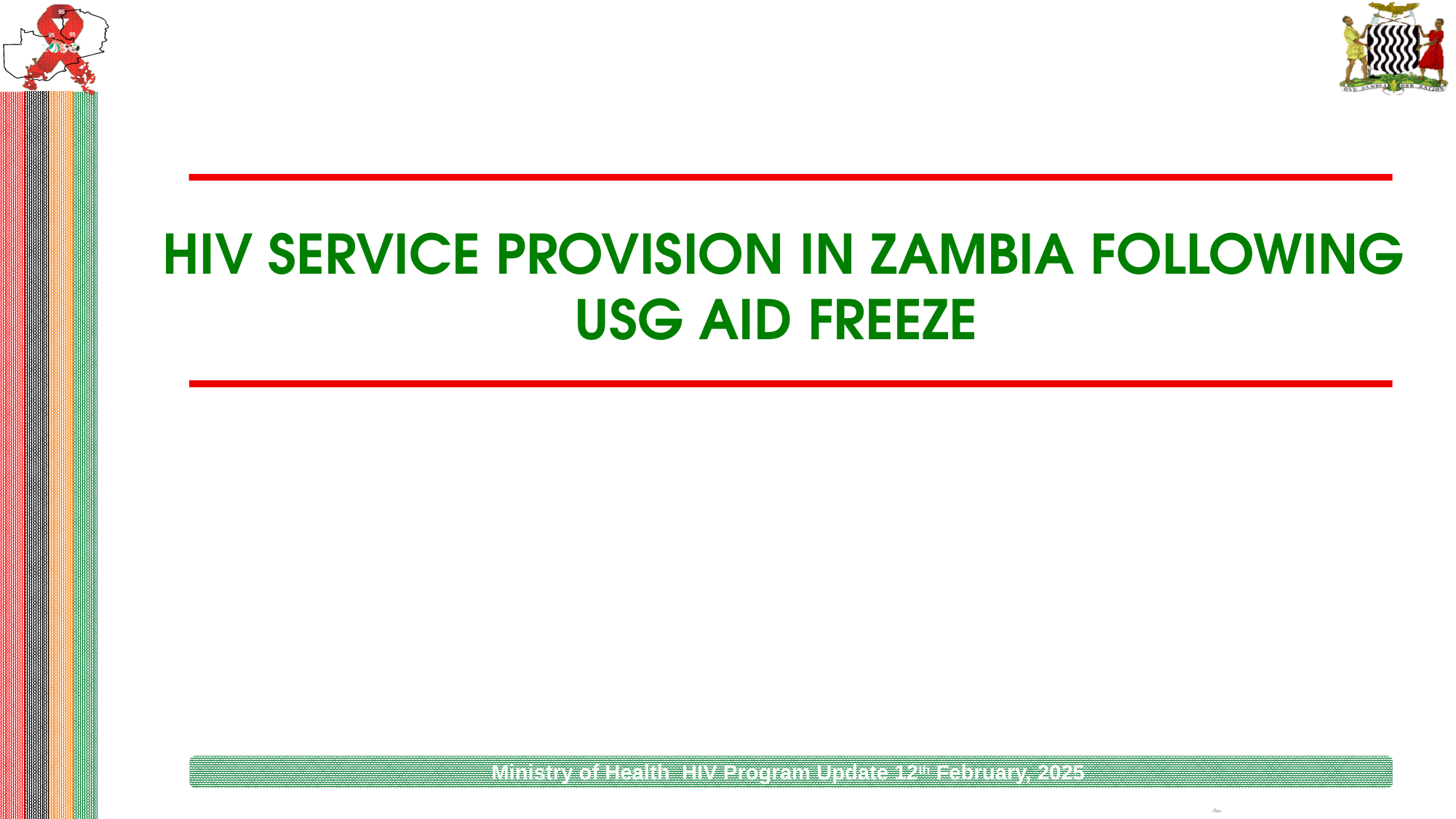

HIV SERVICE PROVISION IN ZAMBIA FOLLOWING USG AID FREEZE